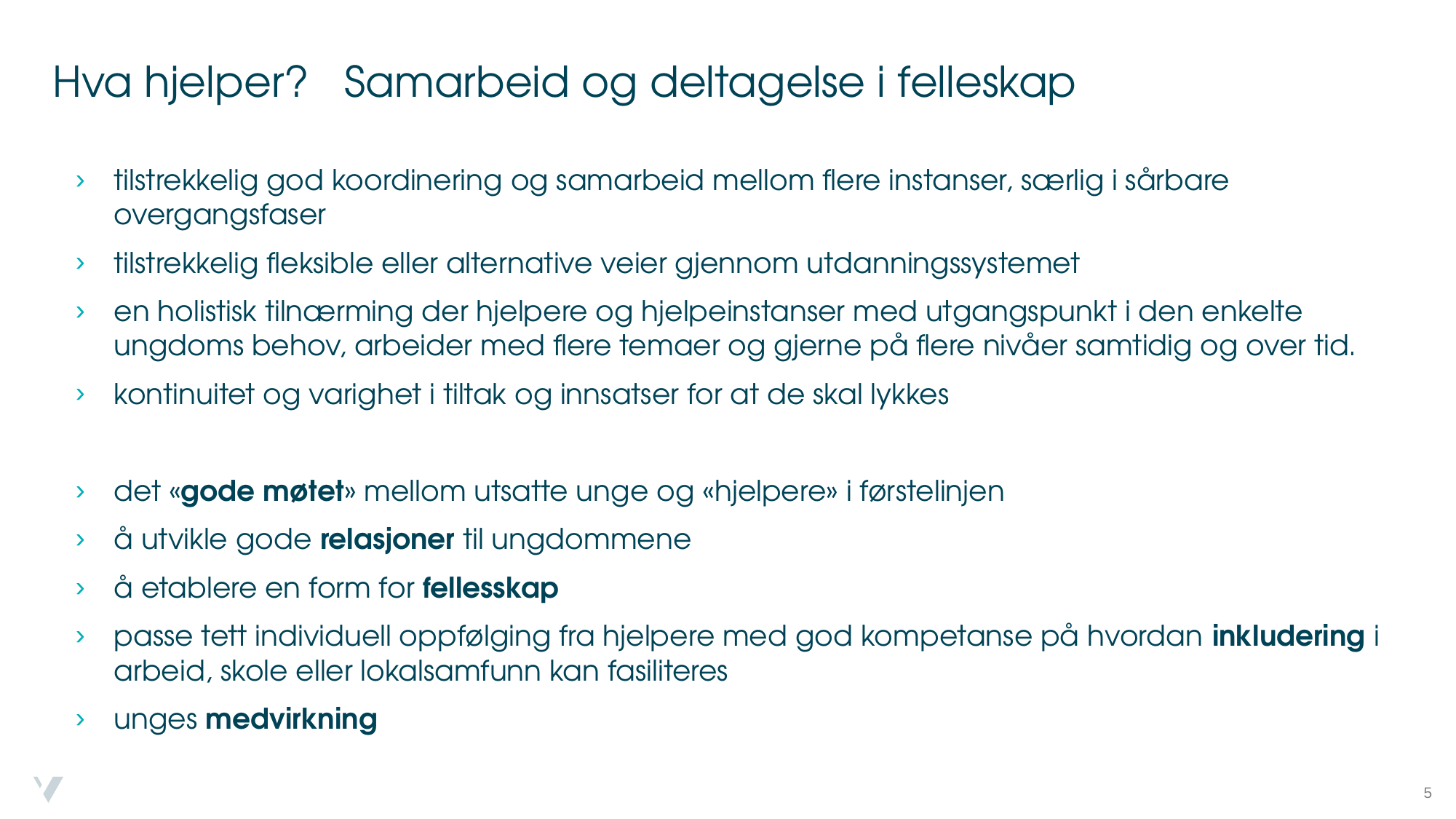

# Hva hjelper?   Samarbeid og deltagelse i felleskap
tilstrekkelig god koordinering og samarbeid mellom flere instanser, særlig i sårbare overgangsfaser
tilstrekkelig fleksible eller alternative veier gjennom utdanningssystemet
en holistisk tilnærming der hjelpere og hjelpeinstanser med utgangspunkt i den enkelte ungdoms behov, arbeider med flere temaer og gjerne på flere nivåer samtidig og over tid.
kontinuitet og varighet i tiltak og innsatser for at de skal lykkes

det «gode møtet» mellom utsatte unge og «hjelpere» i førstelinjen
å utvikle gode relasjoner til ungdommene
å etablere en form for fellesskap
passe tett individuell oppfølging fra hjelpere med god kompetanse på hvordan inkludering i arbeid, skole eller lokalsamfunn kan fasiliteres
unges medvirkning

5